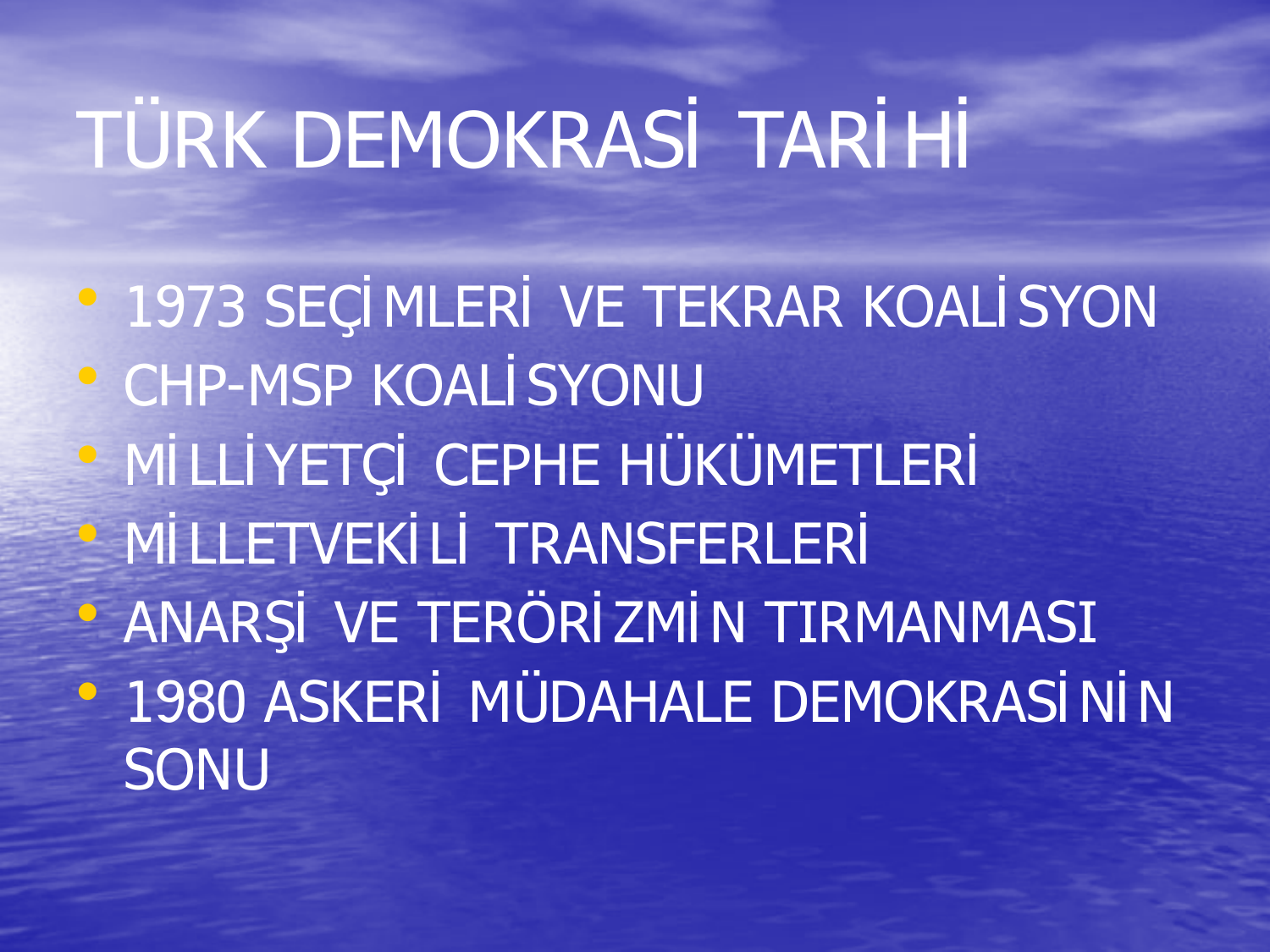

# TÜRK DEMOKRASİ TARİHİ
1973 SEÇİMLERİ VE TEKRAR KOALİSYON
CHP-MSP KOALİSYONU
MİLLİYETÇİ CEPHE HÜKÜMETLERİ
MİLLETVEKİLİ TRANSFERLERİ
ANARŞİ VE TERÖRİZMİN TIRMANMASI
1980 ASKERİ MÜDAHALE DEMOKRASİNİN SONU